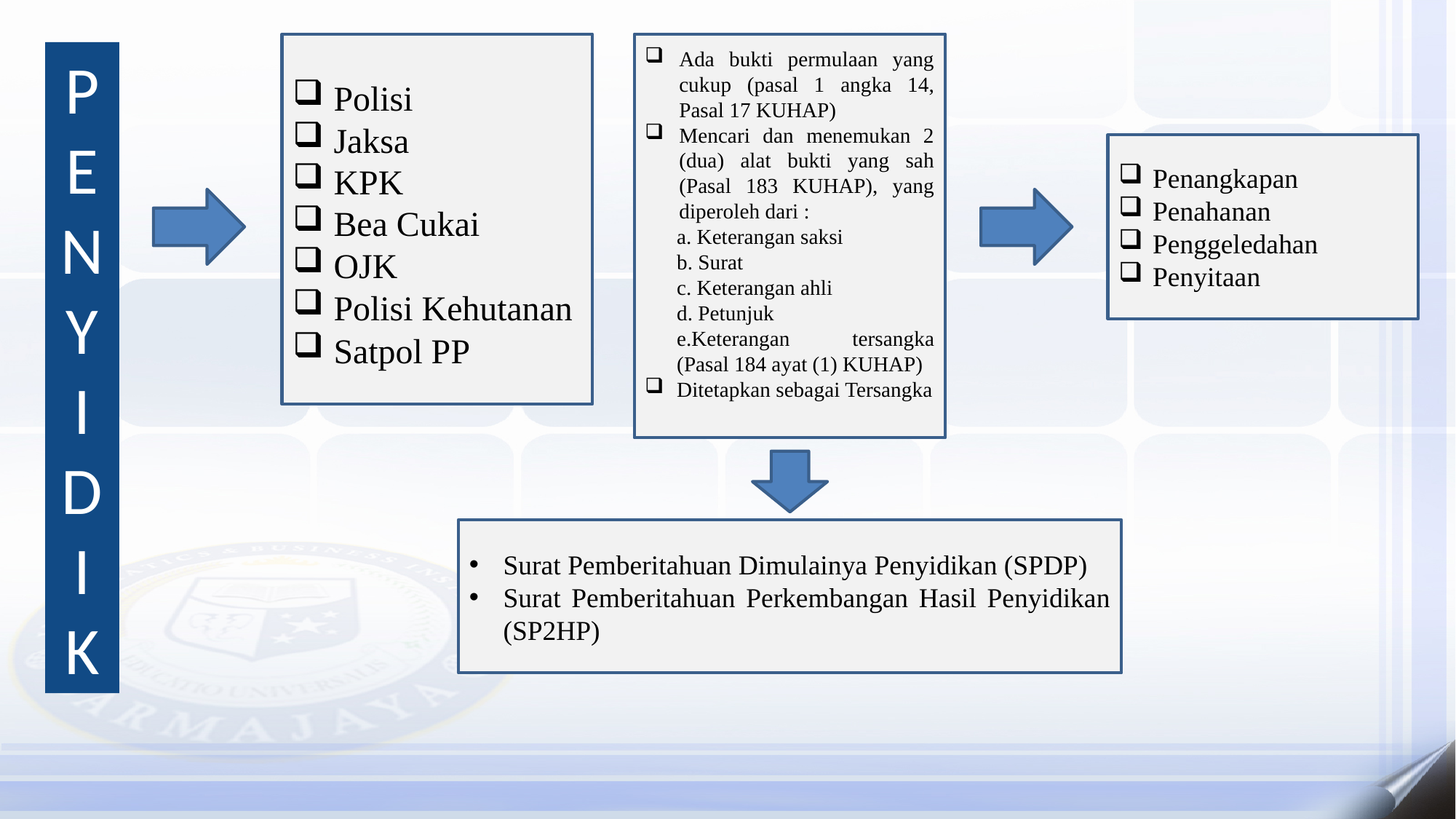

Ada bukti permulaan yang cukup (pasal 1 angka 14, Pasal 17 KUHAP)
Mencari dan menemukan 2 (dua) alat bukti yang sah (Pasal 183 KUHAP), yang diperoleh dari :
a. Keterangan saksi
b. Surat
c. Keterangan ahli
d. Petunjuk
e.Keterangan tersangka (Pasal 184 ayat (1) KUHAP)
Ditetapkan sebagai Tersangka

Polisi
Jaksa
KPK
Bea Cukai
OJK
Polisi Kehutanan
Satpol PP

P
E
N
Y
I
D
I
K
Penangkapan
Penahanan
Penggeledahan
Penyitaan

Surat Pemberitahuan Dimulainya Penyidikan (SPDP)
Surat Pemberitahuan Perkembangan Hasil Penyidikan (SP2HP)